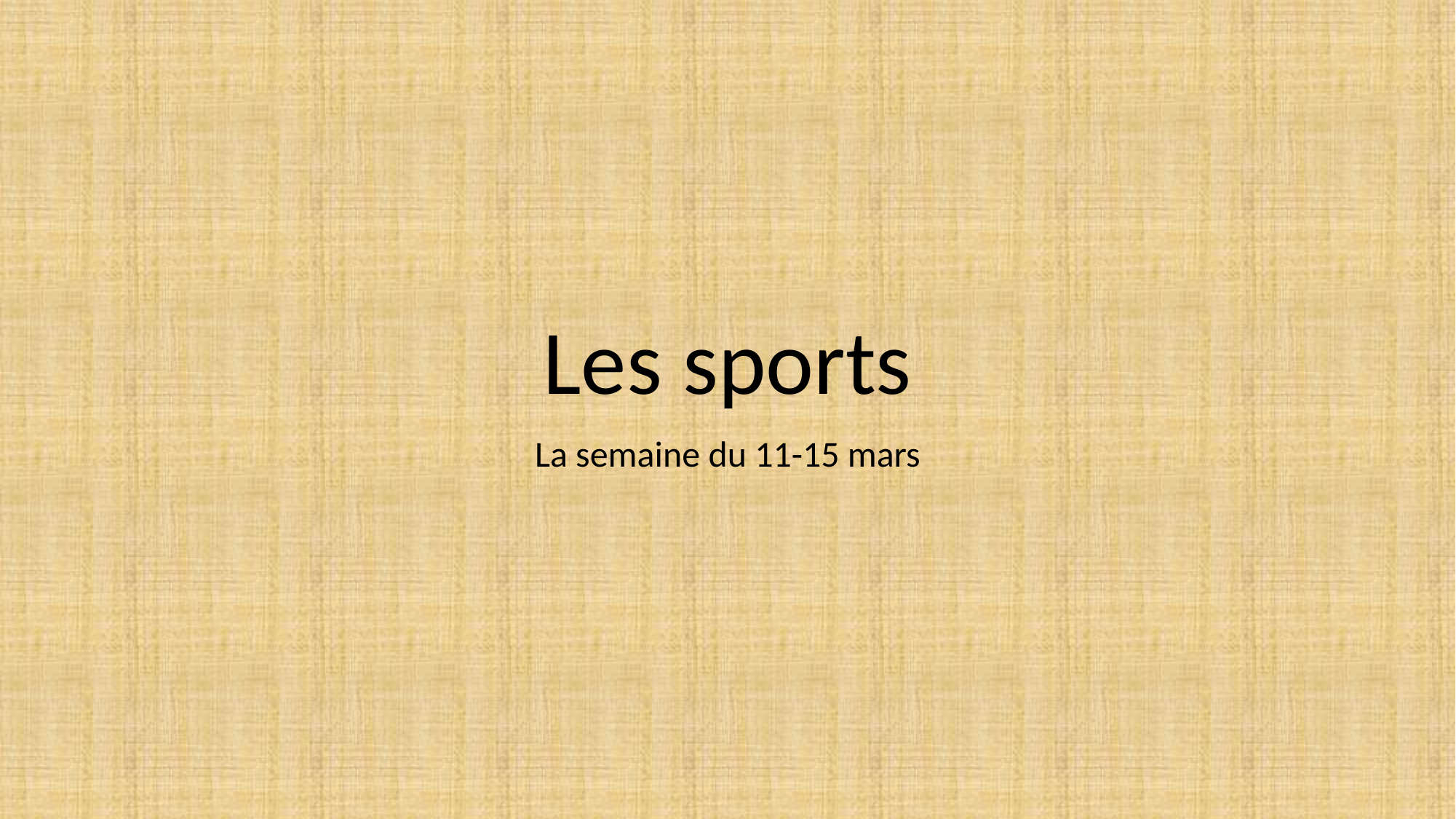

# Les sports
La semaine du 11-15 mars